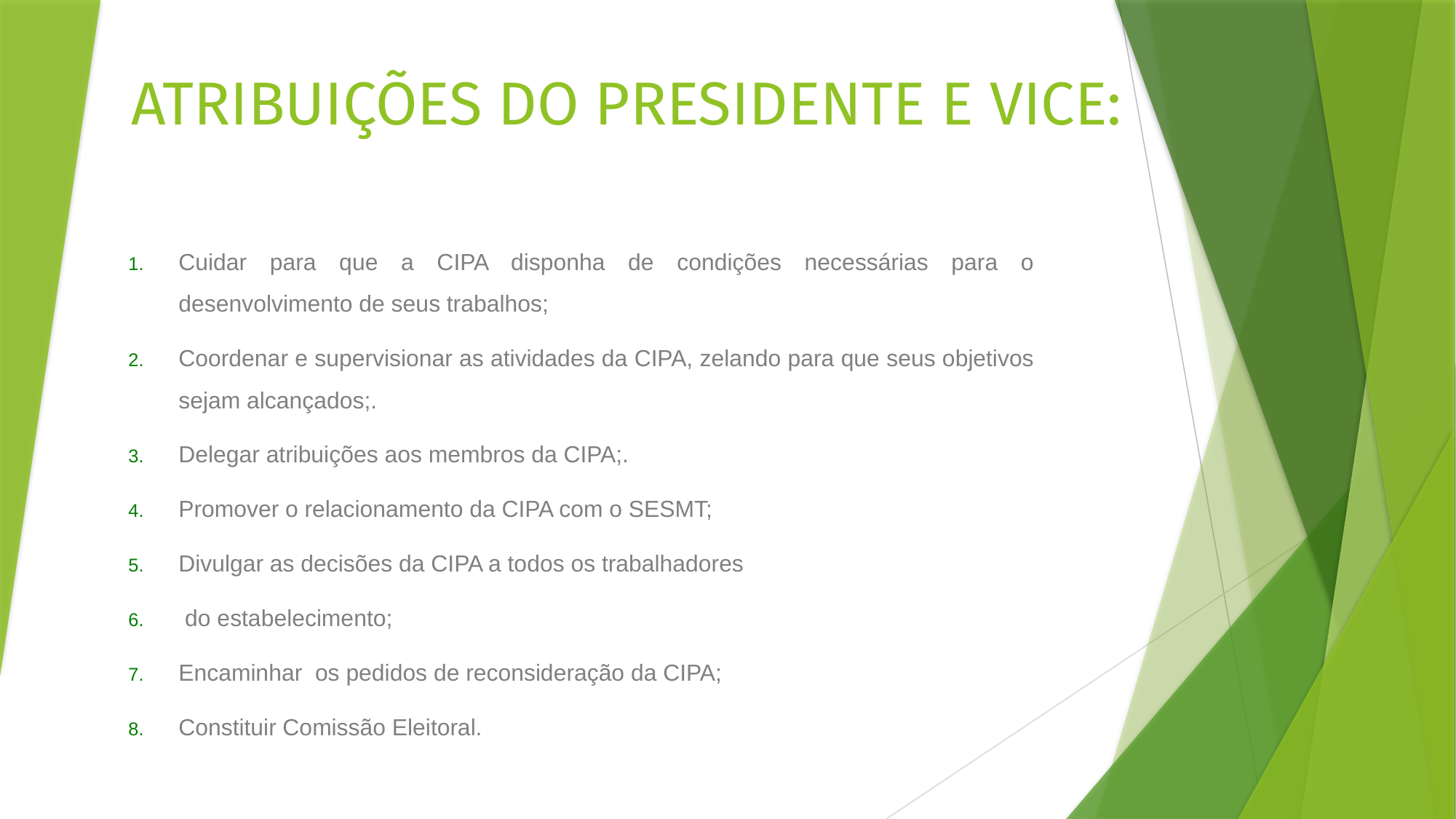

# ATRIBUIÇÕES DO PRESIDENTE E VICE:
Cuidar para que a CIPA disponha de condições necessárias para o desenvolvimento de seus trabalhos;
Coordenar e supervisionar as atividades da CIPA, zelando para que seus objetivos sejam alcançados;.
Delegar atribuições aos membros da CIPA;.
Promover o relacionamento da CIPA com o SESMT;
Divulgar as decisões da CIPA a todos os trabalhadores
 do estabelecimento;
Encaminhar  os pedidos de reconsideração da CIPA;
Constituir Comissão Eleitoral.